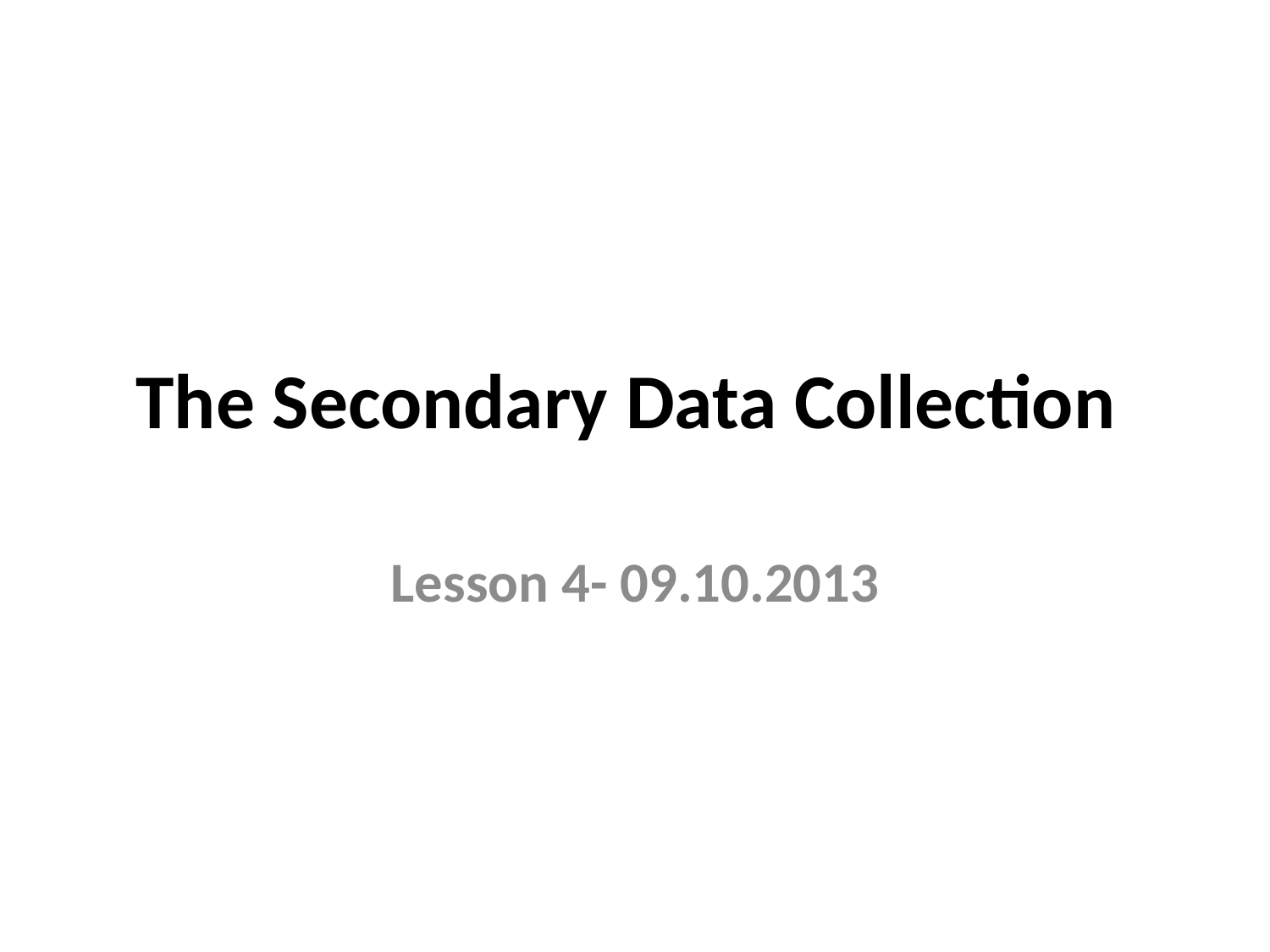

# The Secondary Data Collection
Lesson 4- 09.10.2013